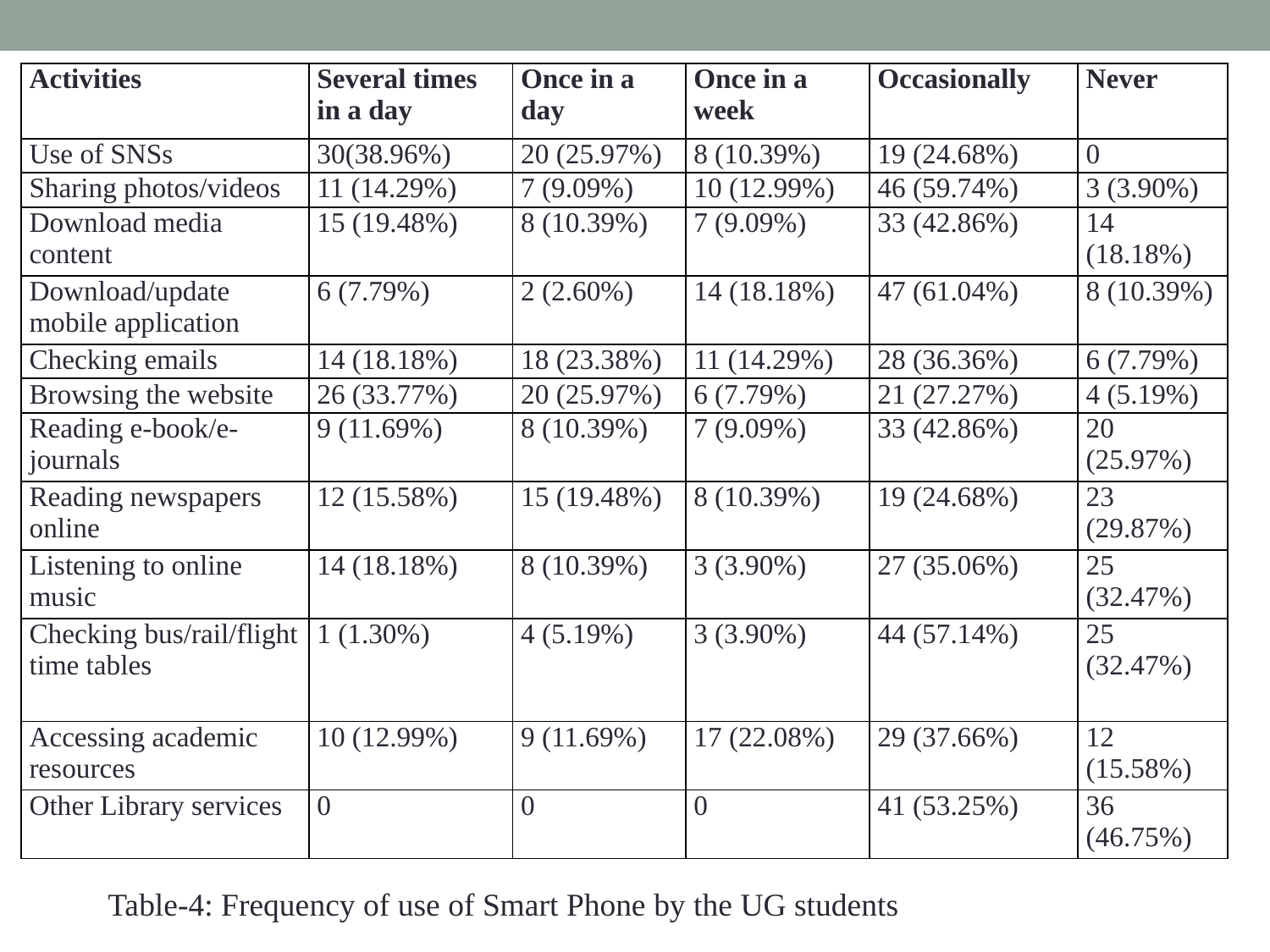

| Activities | Several times in a day | Once in a day | Once in a week | Occasionally | Never |
| --- | --- | --- | --- | --- | --- |
| Use of SNSs | 30(38.96%) | 20 (25.97%) | 8 (10.39%) | 19 (24.68%) | 0 |
| Sharing photos/videos | 11 (14.29%) | 7 (9.09%) | 10 (12.99%) | 46 (59.74%) | 3 (3.90%) |
| Download media content | 15 (19.48%) | 8 (10.39%) | 7 (9.09%) | 33 (42.86%) | 14 (18.18%) |
| Download/update mobile application | 6 (7.79%) | 2 (2.60%) | 14 (18.18%) | 47 (61.04%) | 8 (10.39%) |
| Checking emails | 14 (18.18%) | 18 (23.38%) | 11 (14.29%) | 28 (36.36%) | 6 (7.79%) |
| Browsing the website | 26 (33.77%) | 20 (25.97%) | 6 (7.79%) | 21 (27.27%) | 4 (5.19%) |
| Reading e-book/e-journals | 9 (11.69%) | 8 (10.39%) | 7 (9.09%) | 33 (42.86%) | 20 (25.97%) |
| Reading newspapers online | 12 (15.58%) | 15 (19.48%) | 8 (10.39%) | 19 (24.68%) | 23 (29.87%) |
| Listening to online music | 14 (18.18%) | 8 (10.39%) | 3 (3.90%) | 27 (35.06%) | 25 (32.47%) |
| Checking bus/rail/flight time tables | 1 (1.30%) | 4 (5.19%) | 3 (3.90%) | 44 (57.14%) | 25 (32.47%) |
| Accessing academic resources | 10 (12.99%) | 9 (11.69%) | 17 (22.08%) | 29 (37.66%) | 12 (15.58%) |
| Other Library services | 0 | 0 | 0 | 41 (53.25%) | 36 (46.75%) |
Table-4: Frequency of use of Smart Phone by the UG students